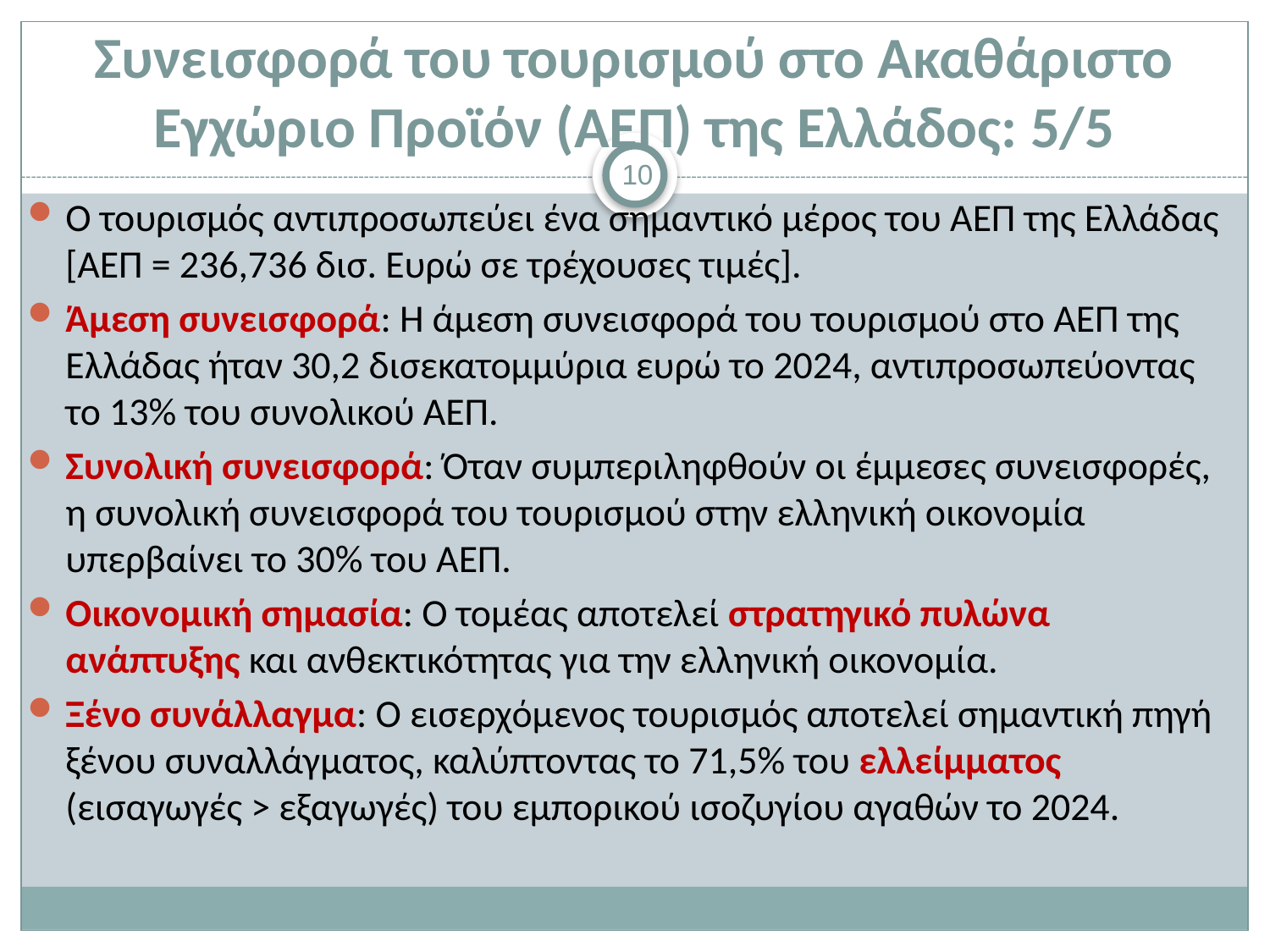

# Συνεισφορά του τουρισμού στο Ακαθάριστο Εγχώριο Προϊόν (ΑΕΠ) της Ελλάδος: 5/5
10
Ο τουρισμός αντιπροσωπεύει ένα σημαντικό μέρος του ΑΕΠ της Ελλάδας [ΑΕΠ = 236,736 δισ. Ευρώ σε τρέχουσες τιμές].
Άμεση συνεισφορά: Η άμεση συνεισφορά του τουρισμού στο ΑΕΠ της Ελλάδας ήταν 30,2 δισεκατομμύρια ευρώ το 2024, αντιπροσωπεύοντας το 13% του συνολικού ΑΕΠ.
Συνολική συνεισφορά: Όταν συμπεριληφθούν οι έμμεσες συνεισφορές, η συνολική συνεισφορά του τουρισμού στην ελληνική οικονομία υπερβαίνει το 30% του ΑΕΠ.
Οικονομική σημασία: Ο τομέας αποτελεί στρατηγικό πυλώνα ανάπτυξης και ανθεκτικότητας για την ελληνική οικονομία.
Ξένο συνάλλαγμα: Ο εισερχόμενος τουρισμός αποτελεί σημαντική πηγή ξένου συναλλάγματος, καλύπτοντας το 71,5% του ελλείμματος (εισαγωγές > εξαγωγές) του εμπορικού ισοζυγίου αγαθών το 2024.